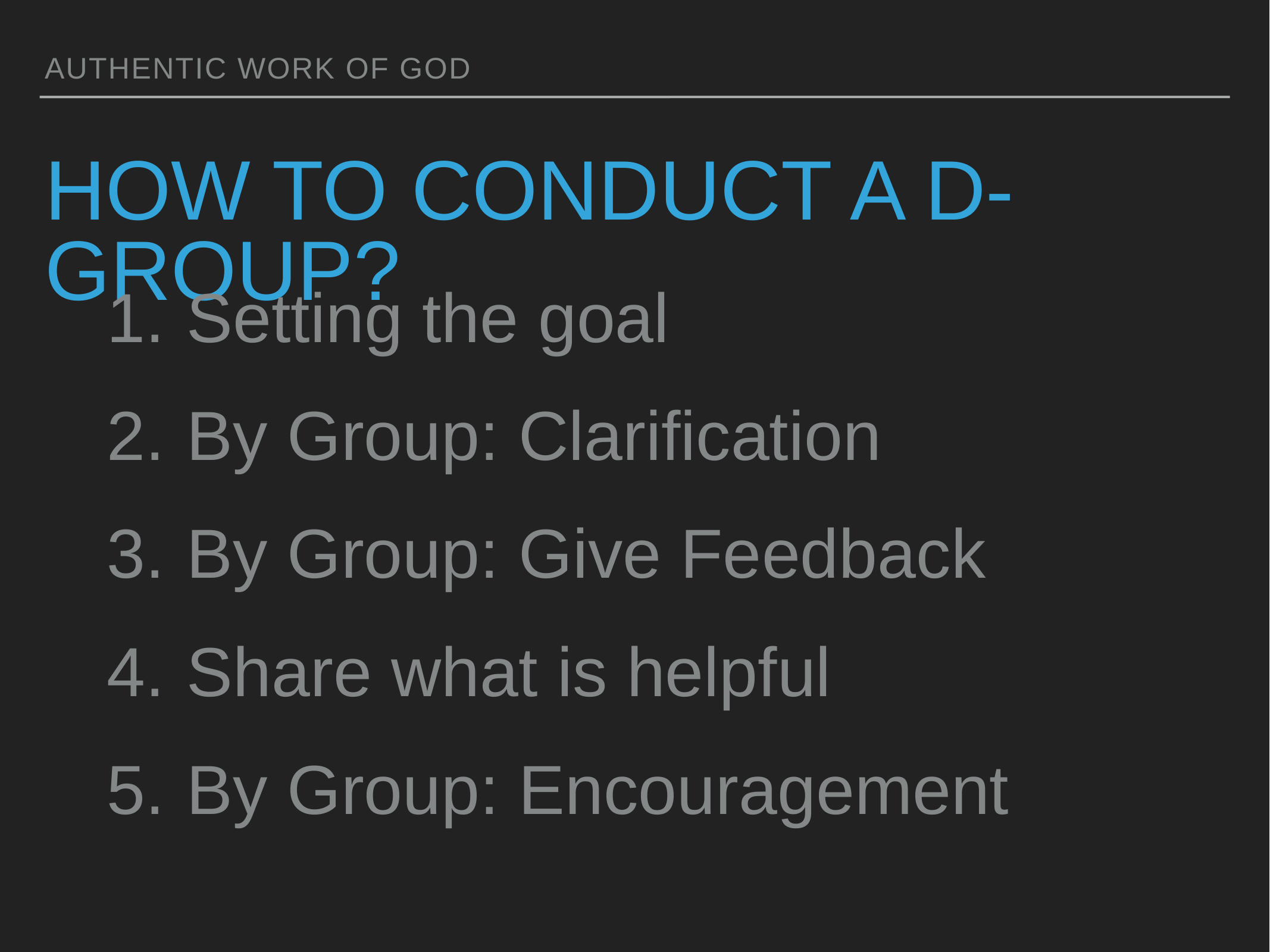

authentic work of god
# how to conduct a D-group?
Setting the goal
By Group: Clarification
By Group: Give Feedback
Share what is helpful
By Group: Encouragement